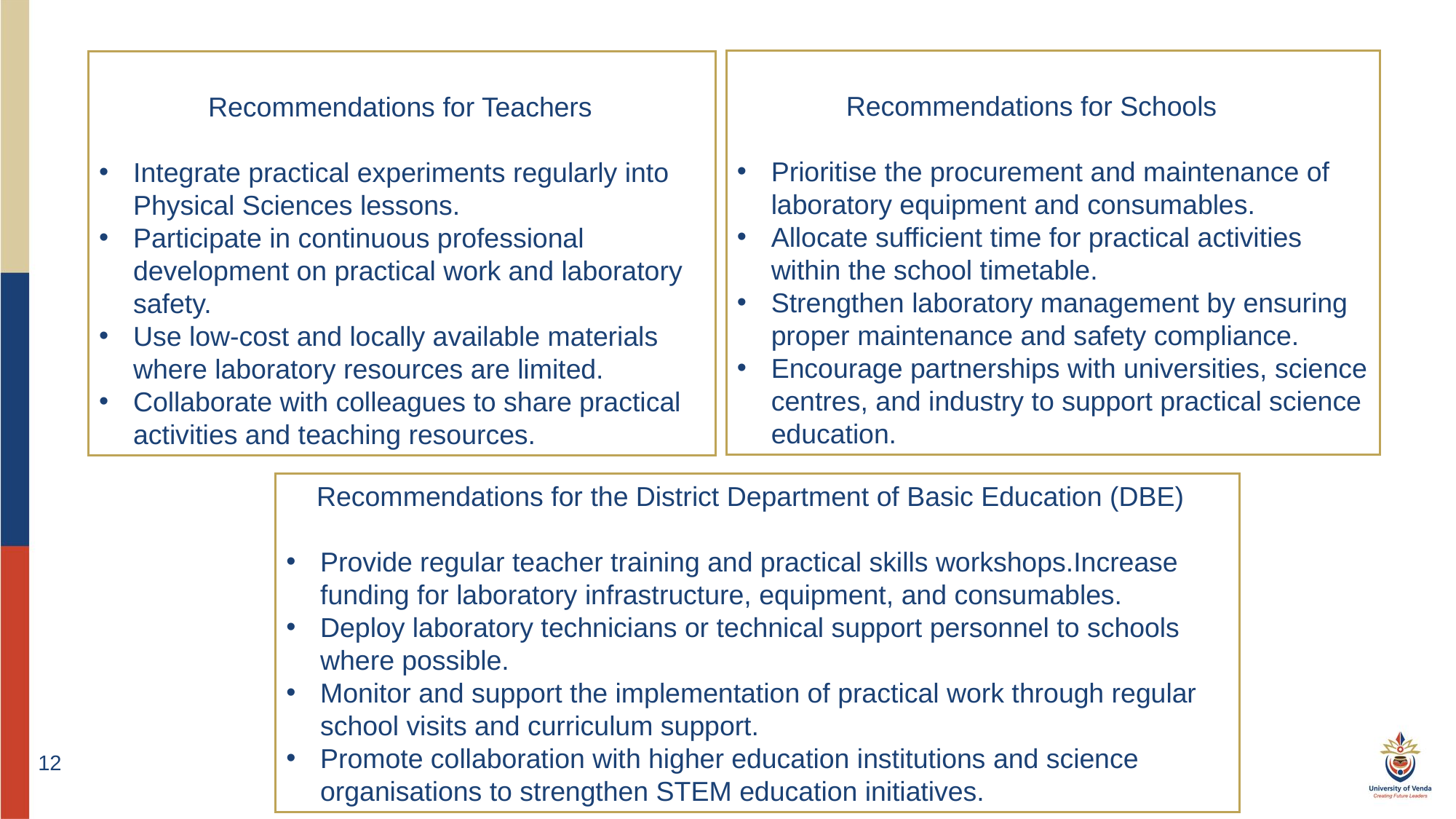

Recommendations for Schools

Prioritise the procurement and maintenance of laboratory equipment and consumables.
Allocate sufficient time for practical activities within the school timetable.
Strengthen laboratory management by ensuring proper maintenance and safety compliance.
Encourage partnerships with universities, science centres, and industry to support practical science education.

	Recommendations for Teachers

Integrate practical experiments regularly into Physical Sciences lessons.
Participate in continuous professional development on practical work and laboratory safety.
Use low-cost and locally available materials where laboratory resources are limited.
Collaborate with colleagues to share practical activities and teaching resources.
    Recommendations for the District Department of Basic Education (DBE)

Provide regular teacher training and practical skills workshops.Increase funding for laboratory infrastructure, equipment, and consumables.
Deploy laboratory technicians or technical support personnel to schools where possible.
Monitor and support the implementation of practical work through regular school visits and curriculum support.
Promote collaboration with higher education institutions and science organisations to strengthen STEM education initiatives.
12